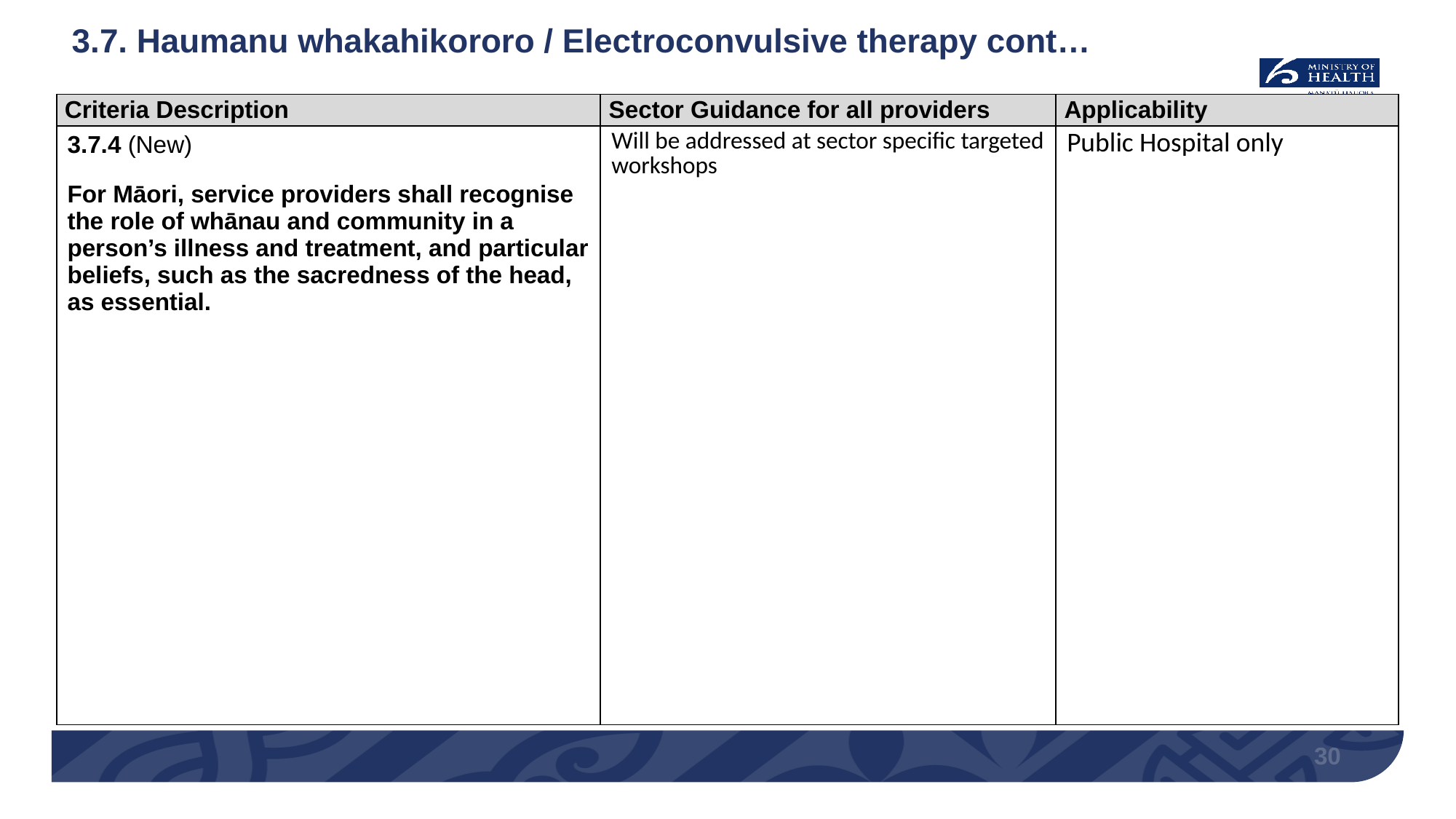

# 3.7. Haumanu whakahikororo / Electroconvulsive therapy cont…
| Criteria Description | Sector Guidance for all providers | Applicability |
| --- | --- | --- |
| 3.7.4 (New) For Māori, service providers shall recognise the role of whānau and community in a person’s illness and treatment, and particular beliefs, such as the sacredness of the head, as essential. | Will be addressed at sector specific targeted workshops | Public Hospital only |